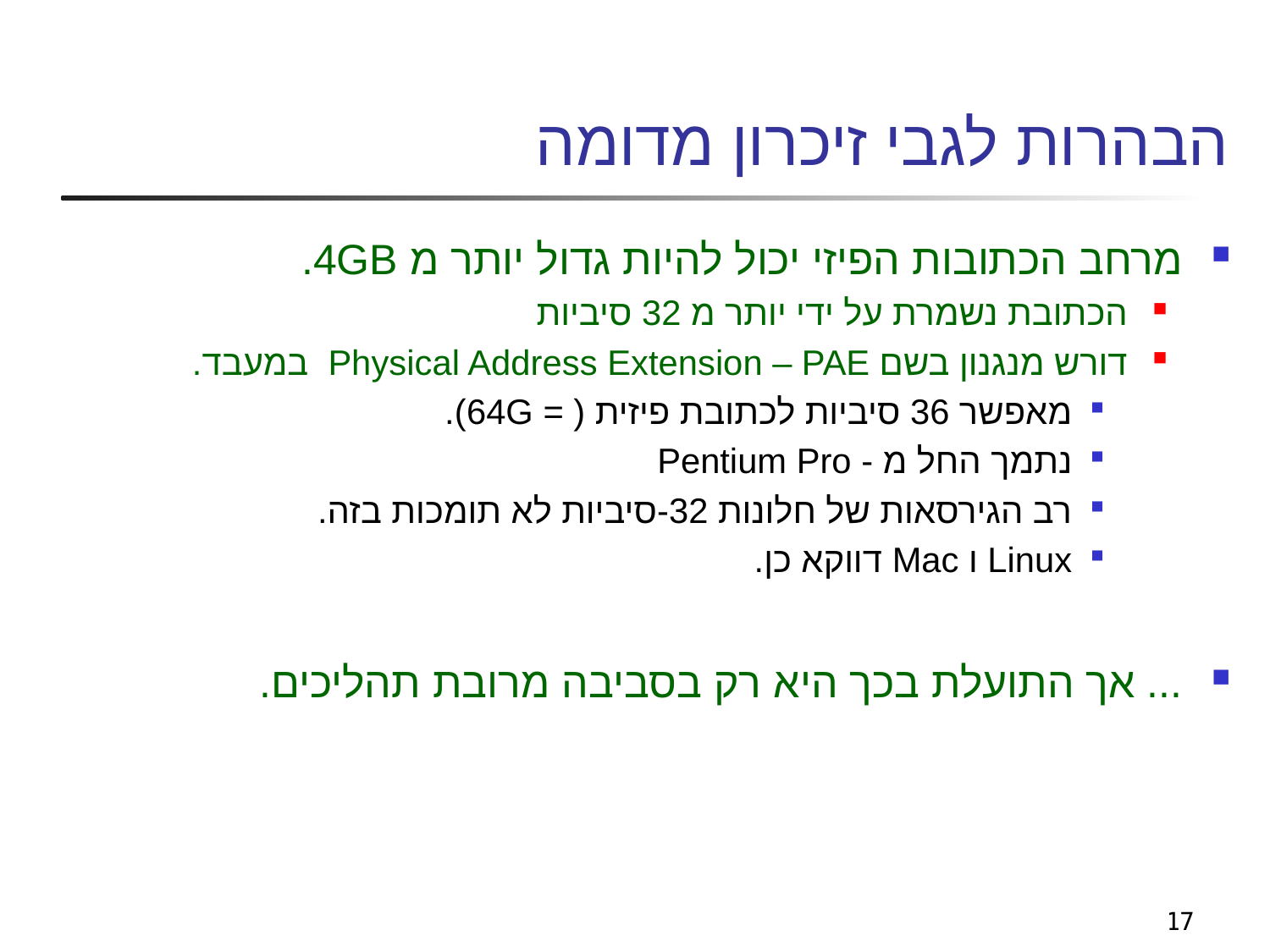

# הבהרות לגבי זיכרון מדומה
מרחב הכתובות הפיזי יכול להיות גדול יותר מ 4GB.
הכתובת נשמרת על ידי יותר מ 32 סיביות
דורש מנגנון בשם Physical Address Extension – PAE  במעבד.
מאפשר 36 סיביות לכתובת פיזית ( = 64G).
נתמך החל מ - Pentium Pro
רב הגירסאות של חלונות 32-סיביות לא תומכות בזה.
Linux ו Mac דווקא כן.

... אך התועלת בכך היא רק בסביבה מרובת תהליכים.

17